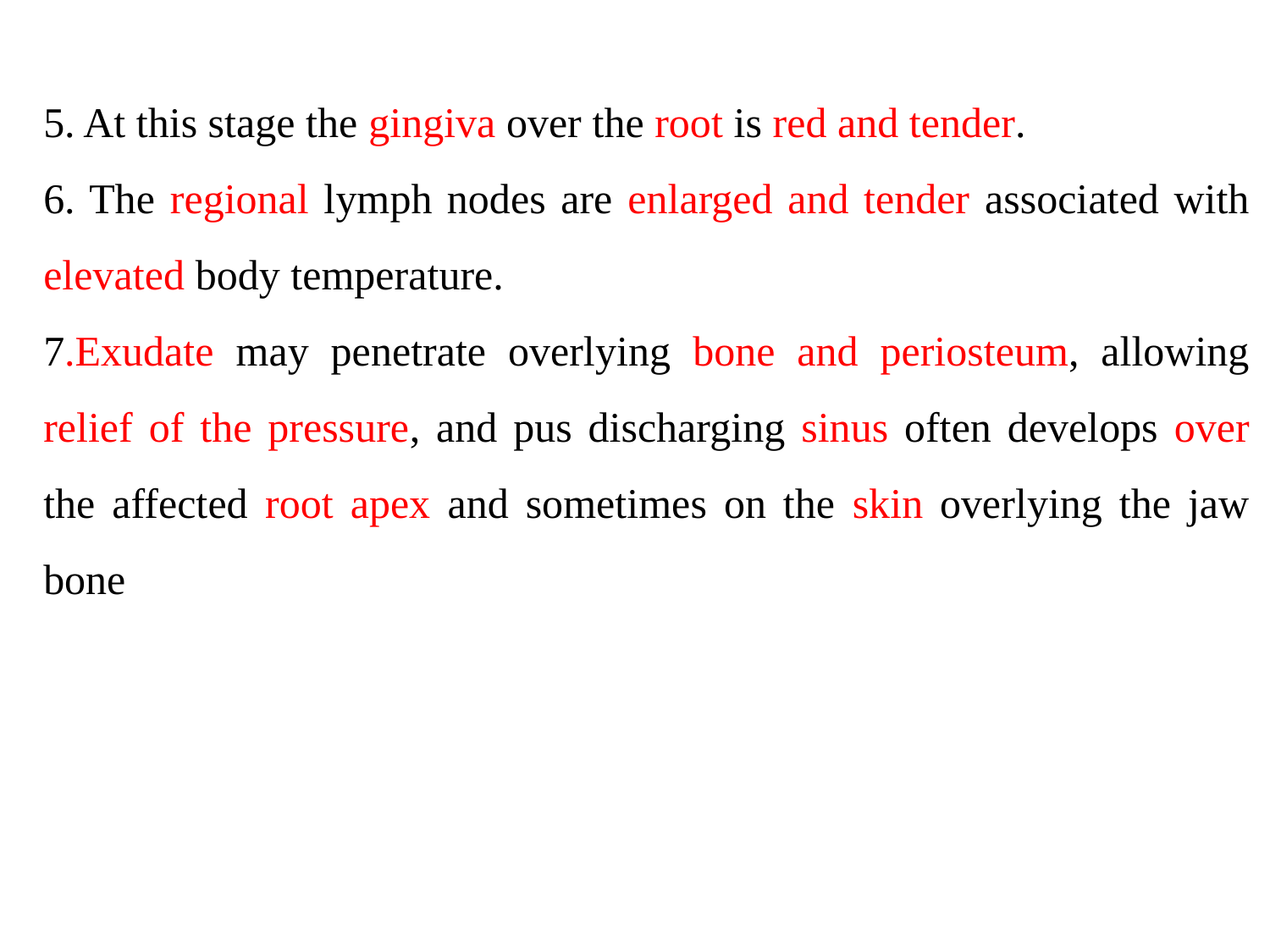

5. At this stage the gingiva over the root is red and tender.
6. The regional lymph nodes are enlarged and tender associated with elevated body temperature.
7.Exudate may penetrate overlying bone and periosteum, allowing relief of the pressure, and pus discharging sinus often develops over the affected root apex and sometimes on the skin overlying the jaw bone